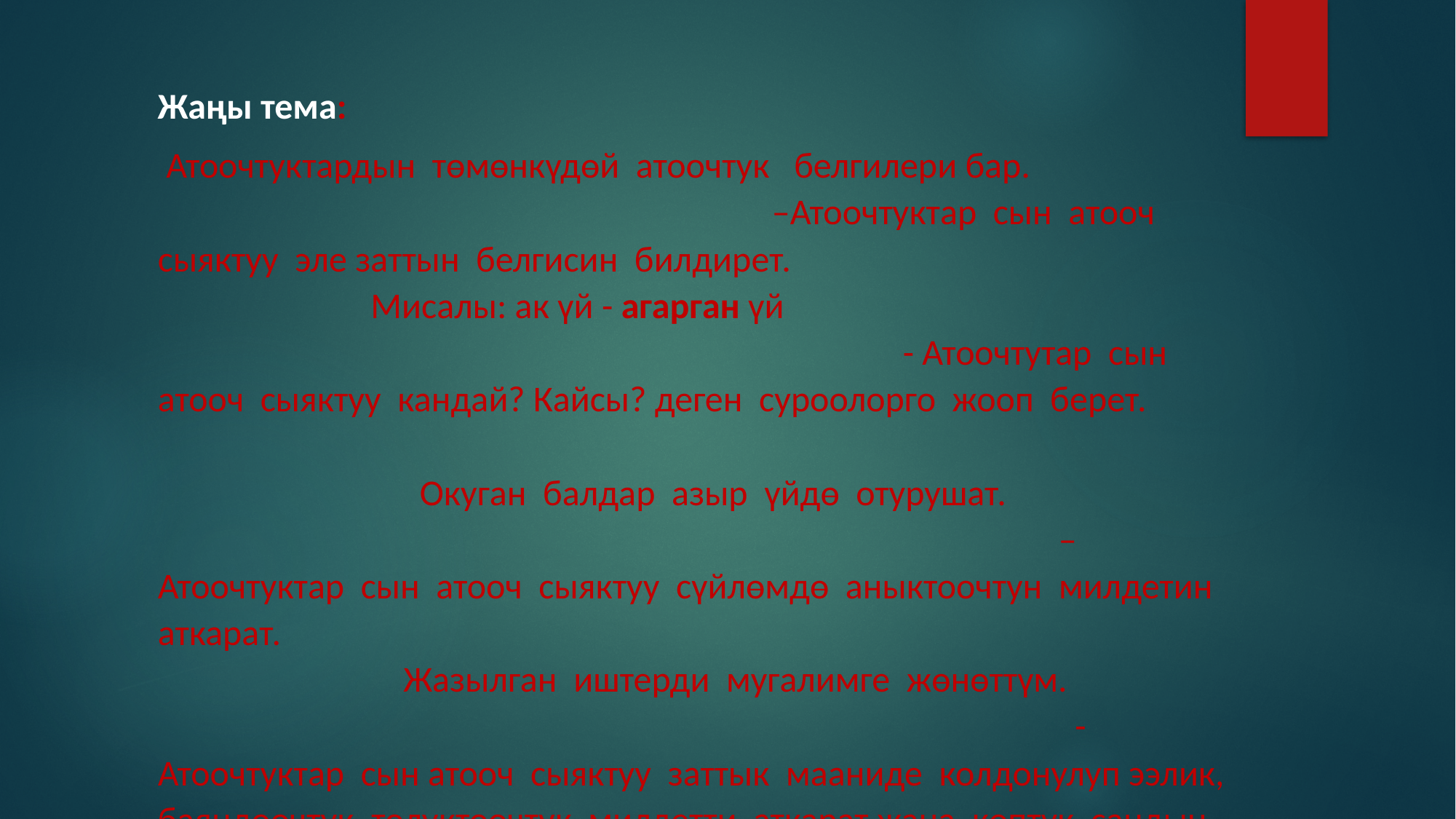

Жаңы тема:
 Атоочтуктардын  тɵмɵнкүдɵй  атоочтук   белгилери бар.                                                                                                       –Атоочтуктар  сын  атооч  сыяктуу  эле заттын  белгисин  билдирет.                                                                                   Мисалы: ак үй - агарган үй                                                                                                                                                     - Атоочтутар  сын  атооч  сыяктуу  кандай? Кайсы? деген  суроолорго  жооп  берет.                                                                                                                                                                                     Окуган  балдар  азыр  үйдɵ  отурушат.                                                                                                                                             –Атоочтуктар  сын  атооч  сыяктуу  сүйлɵмдɵ  аныктоочтун  милдетин  аткарат.                                                                                                                                                      Жазылган  иштерди  мугалимге  жɵнɵттүм.                                                                                                                                        - Атоочтуктар  сын атооч  сыяктуу  заттык  мааниде  колдонулуп ээлик, баяндоочтук, толуктоочтук  милдетти  аткарат жана  кɵптүк  сандын                               -лар мүчɵсү  менен  ɵзгɵрɵт.                                                                                                        Кечигип  келгендер  акырын  кирип отурушту.